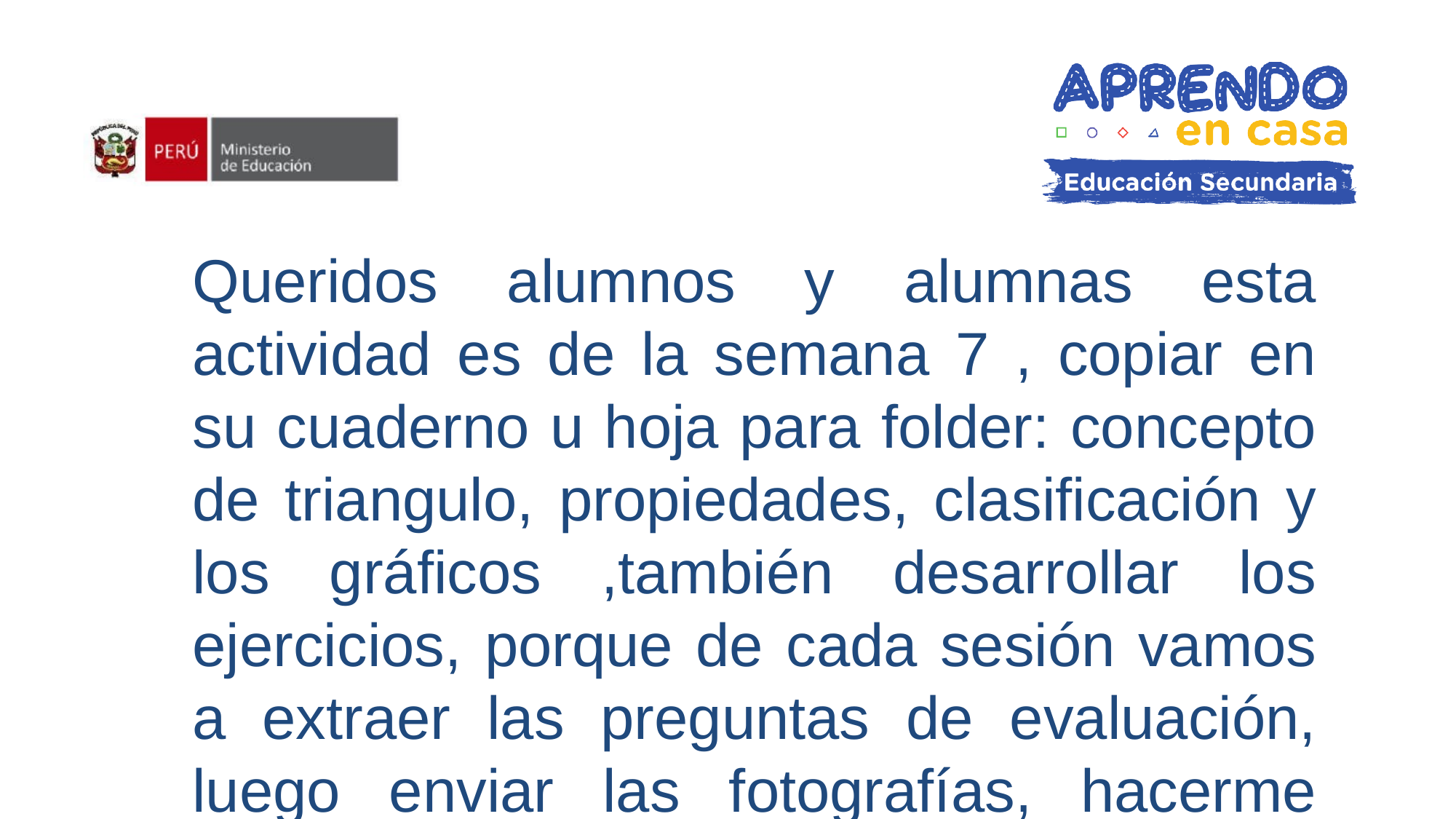

Queridos alumnos y alumnas esta actividad es de la semana 7 , copiar en su cuaderno u hoja para folder: concepto de triangulo, propiedades, clasificación y los gráficos ,también desarrollar los ejercicios, porque de cada sesión vamos a extraer las preguntas de evaluación, luego enviar las fotografías, hacerme llegar cualquier duda o consulta